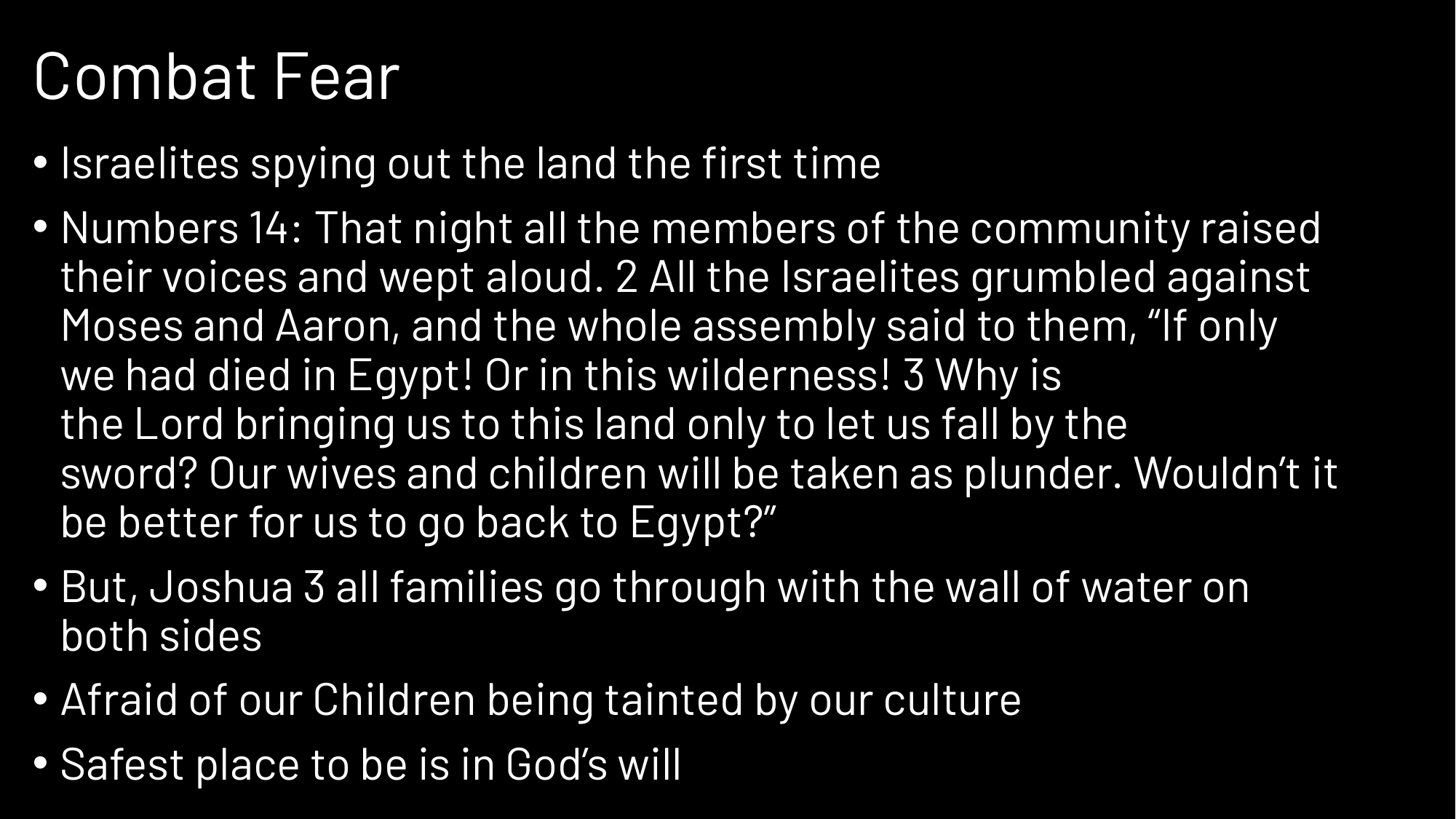

# Combat Fear
Israelites spying out the land the first time
Numbers 14: That night all the members of the community raised their voices and wept aloud. 2 All the Israelites grumbled against Moses and Aaron, and the whole assembly said to them, “If only we had died in Egypt! Or in this wilderness! 3 Why is the Lord bringing us to this land only to let us fall by the sword? Our wives and children will be taken as plunder. Wouldn’t it be better for us to go back to Egypt?”
But, Joshua 3 all families go through with the wall of water on both sides
Afraid of our Children being tainted by our culture
Safest place to be is in God’s will